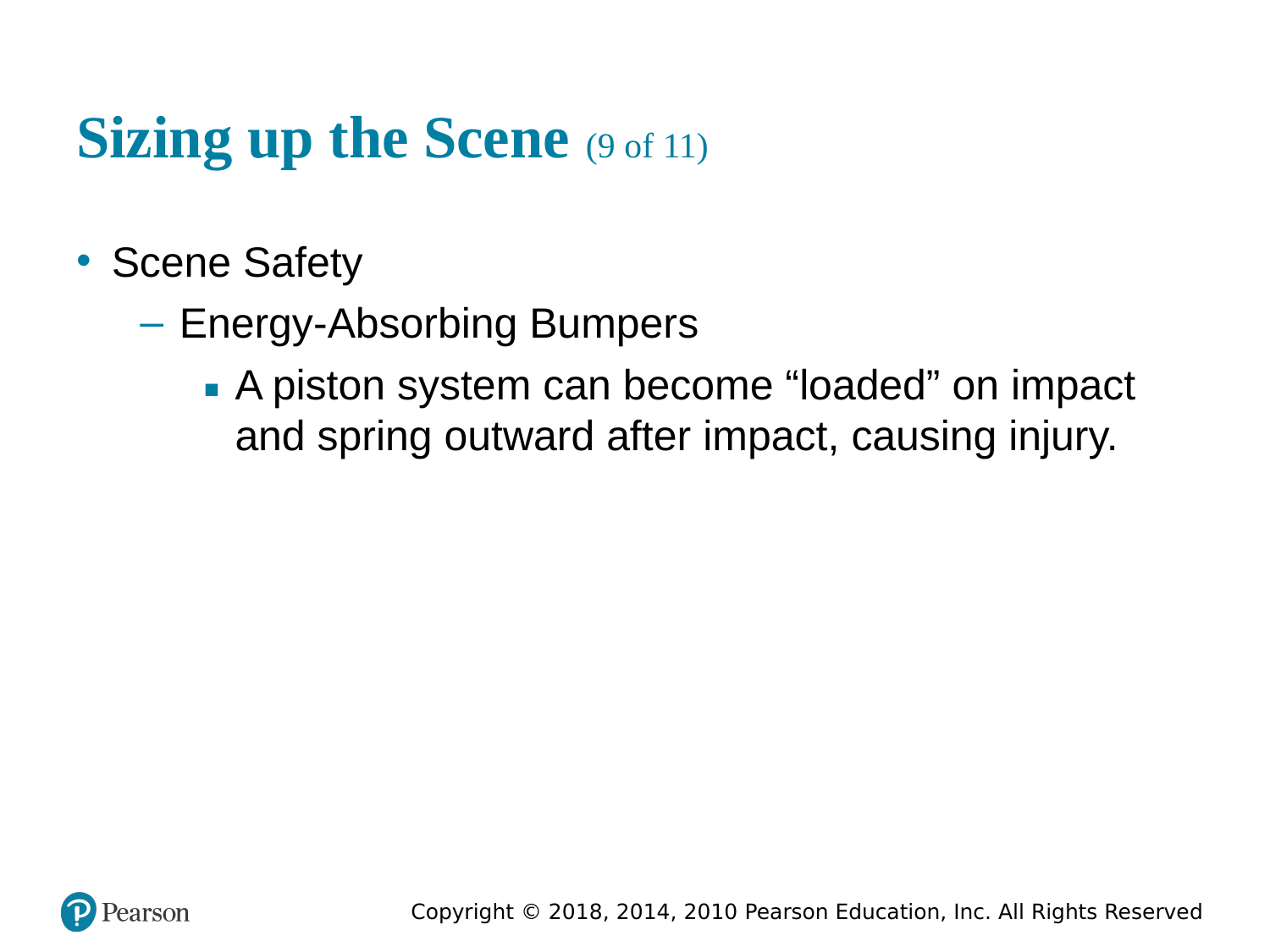

# Sizing up the Scene (9 of 11)
Scene Safety
Energy-Absorbing Bumpers
A piston system can become “loaded” on impact and spring outward after impact, causing injury.